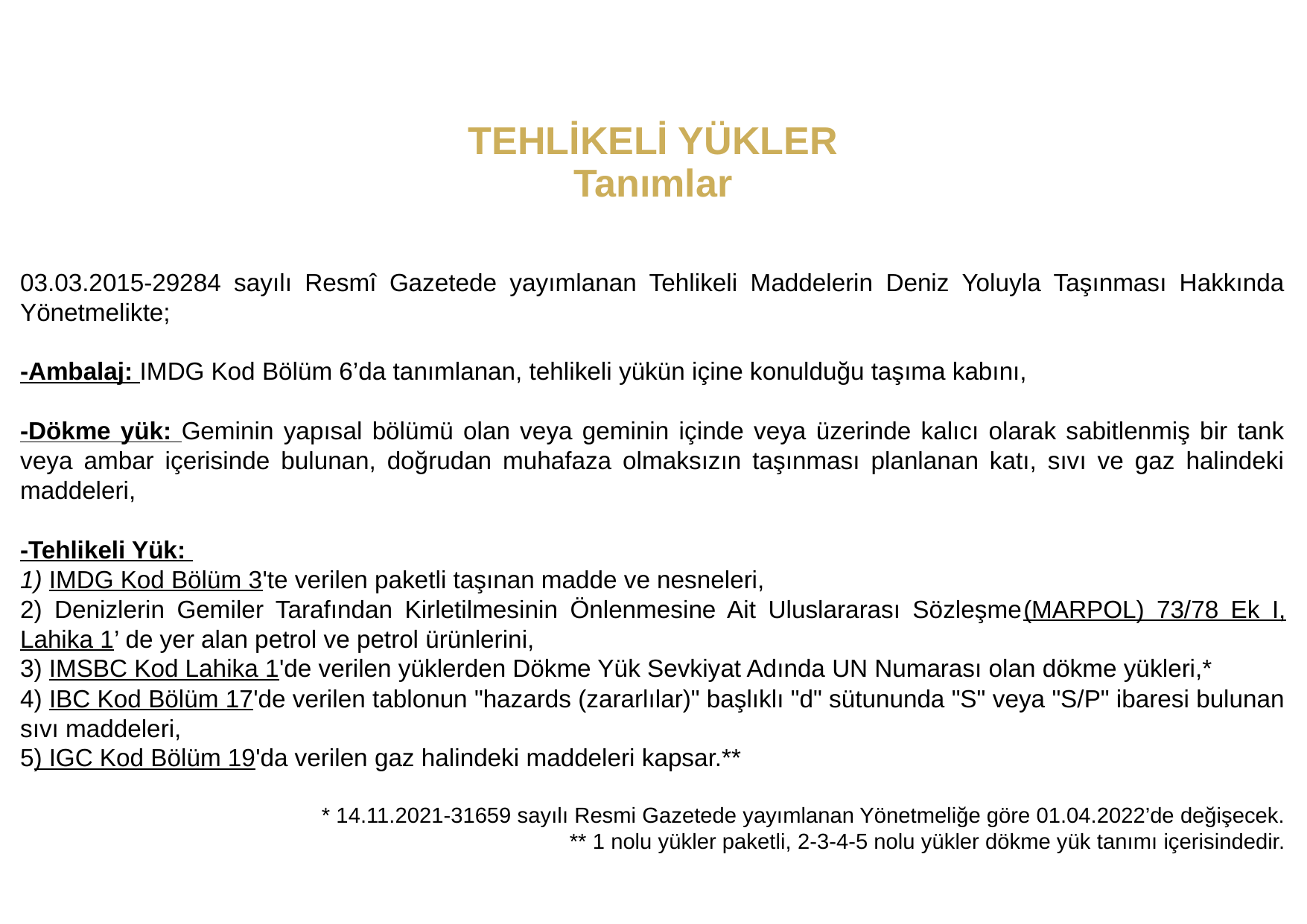

# TEHLİKELİ YÜKLER
Tanımlar
03.03.2015-29284 sayılı Resmî Gazetede yayımlanan Tehlikeli Maddelerin Deniz Yoluyla Taşınması Hakkında Yönetmelikte;

-Ambalaj: IMDG Kod Bölüm 6’da tanımlanan, tehlikeli yükün içine konulduğu taşıma kabını,

-Dökme yük: Geminin yapısal bölümü olan veya geminin içinde veya üzerinde kalıcı olarak sabitlenmiş bir tank veya ambar içerisinde bulunan, doğrudan muhafaza olmaksızın taşınması planlanan katı, sıvı ve gaz halindeki maddeleri,

-Tehlikeli Yük:
1) IMDG Kod Bölüm 3'te verilen paketli taşınan madde ve nesneleri,
2) Denizlerin Gemiler Tarafından Kirletilmesinin Önlenmesine Ait Uluslararası Sözleşme(MARPOL) 73/78 Ek I, Lahika 1’ de yer alan petrol ve petrol ürünlerini,
3) IMSBC Kod Lahika 1'de verilen yüklerden Dökme Yük Sevkiyat Adında UN Numarası olan dökme yükleri,*
4) IBC Kod Bölüm 17'de verilen tablonun "hazards (zararlılar)" başlıklı "d" sütununda "S" veya "S/P" ibaresi bulunan sıvı maddeleri,
5) IGC Kod Bölüm 19'da verilen gaz halindeki maddeleri kapsar.**

* 14.11.2021-31659 sayılı Resmi Gazetede yayımlanan Yönetmeliğe göre 01.04.2022’de değişecek.
** 1 nolu yükler paketli, 2-3-4-5 nolu yükler dökme yük tanımı içerisindedir.